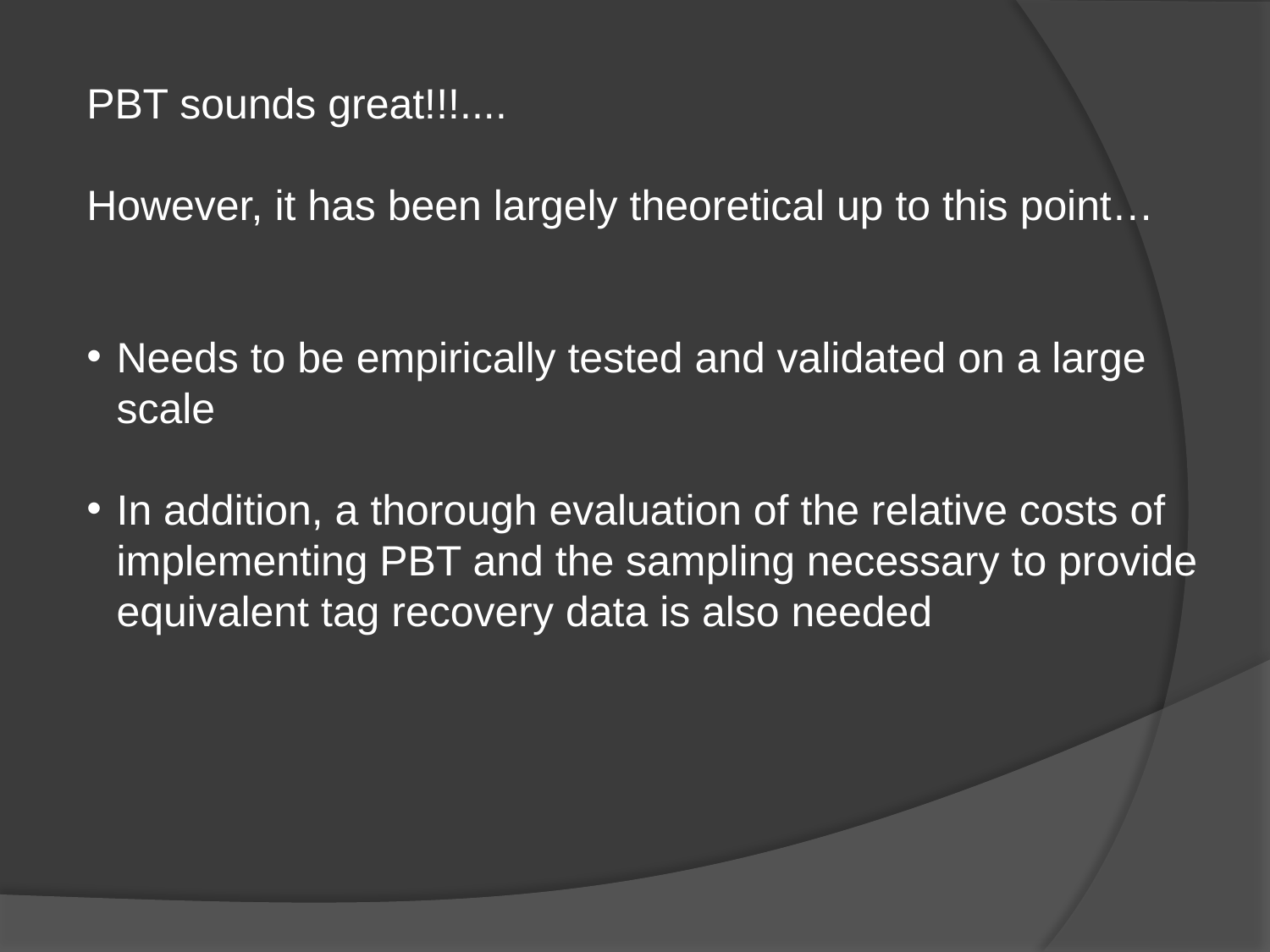

PBT sounds great!!!....

However, it has been largely theoretical up to this point…

Needs to be empirically tested and validated on a large scale

In addition, a thorough evaluation of the relative costs of implementing PBT and the sampling necessary to provide equivalent tag recovery data is also needed